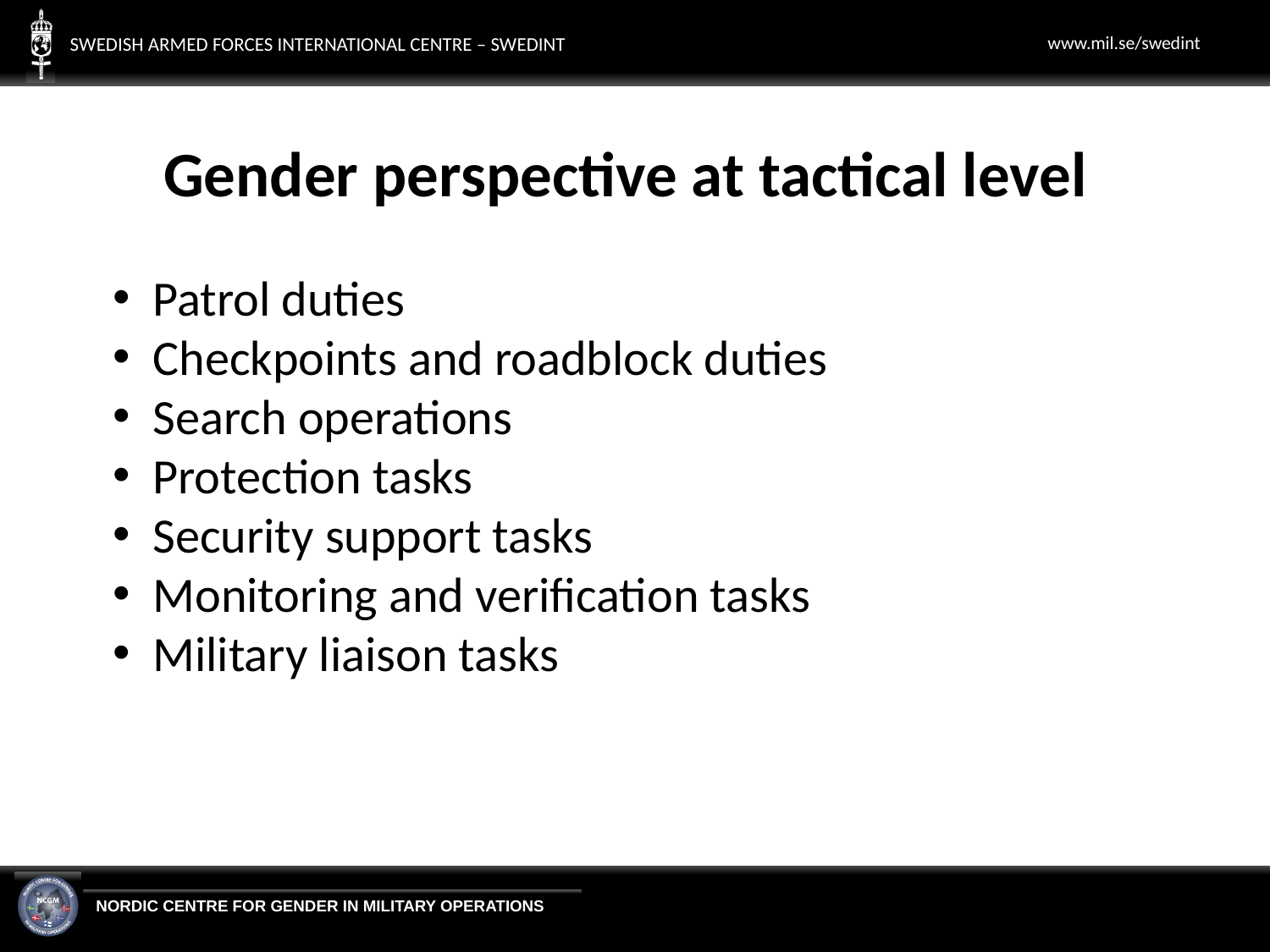

Gender perspective at tactical level

Patrol duties
Checkpoints and roadblock duties
Search operations
Protection tasks
Security support tasks
Monitoring and verification tasks
Military liaison tasks

Patrol duties
Checkpoints and roadblock duties
Search operations
Protection tasks
Security support tasks
Monitoring and verification tasks
Military liaison tasks